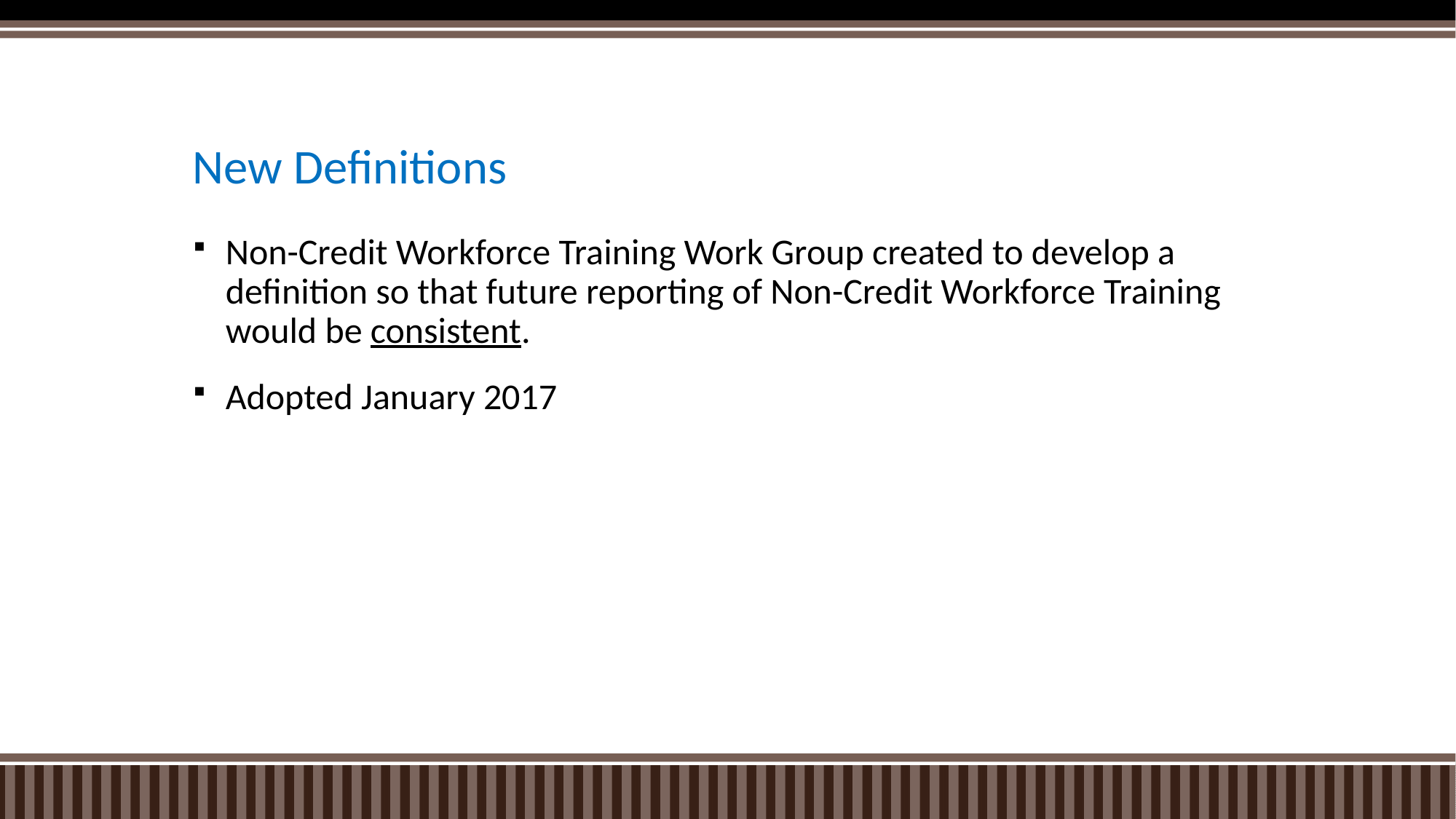

# New Definitions
Non-Credit Workforce Training Work Group created to develop a definition so that future reporting of Non-Credit Workforce Training would be consistent.
Adopted January 2017